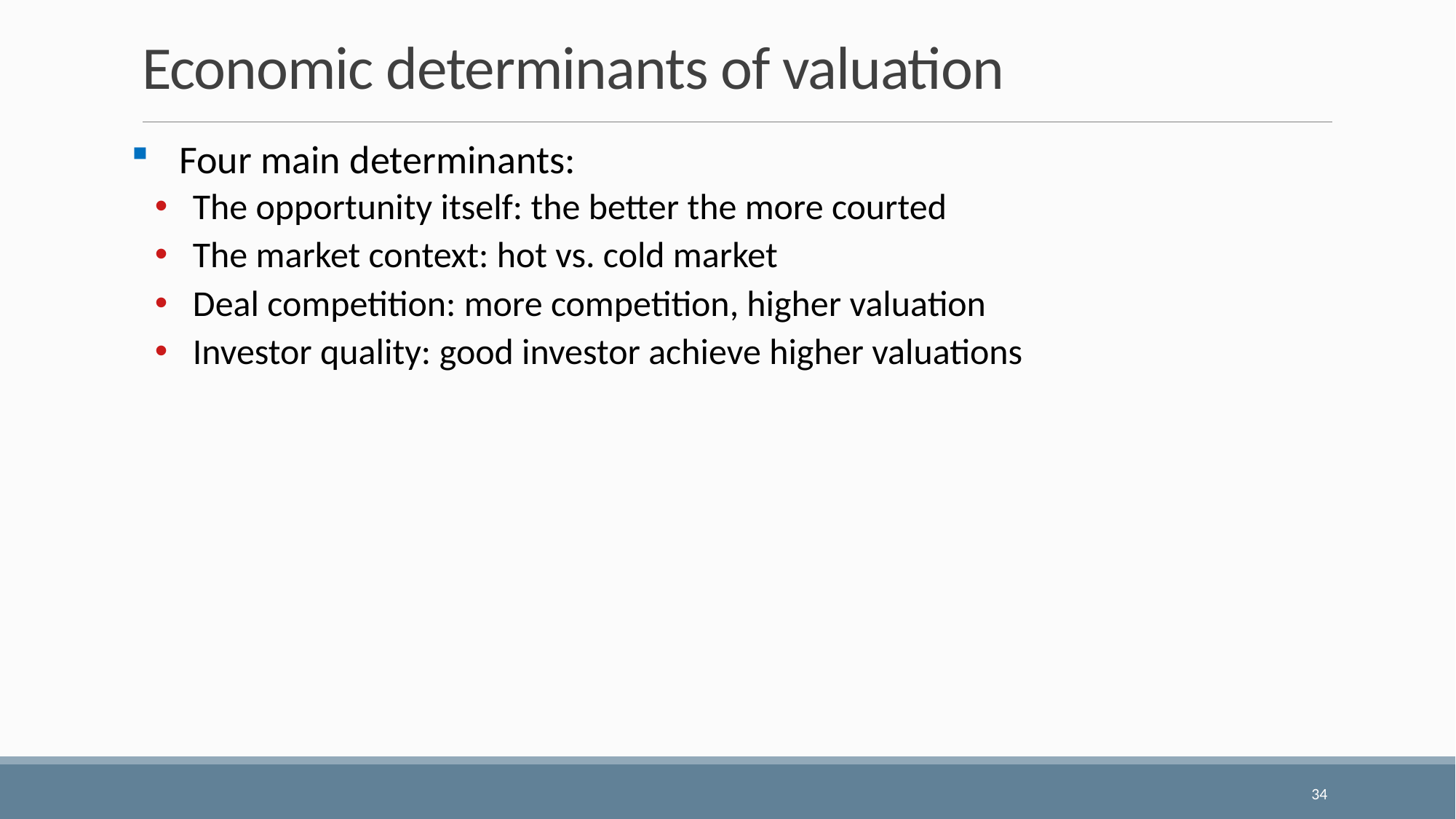

# Economic determinants of valuation
Four main determinants:
The opportunity itself: the better the more courted
The market context: hot vs. cold market
Deal competition: more competition, higher valuation
Investor quality: good investor achieve higher valuations
34